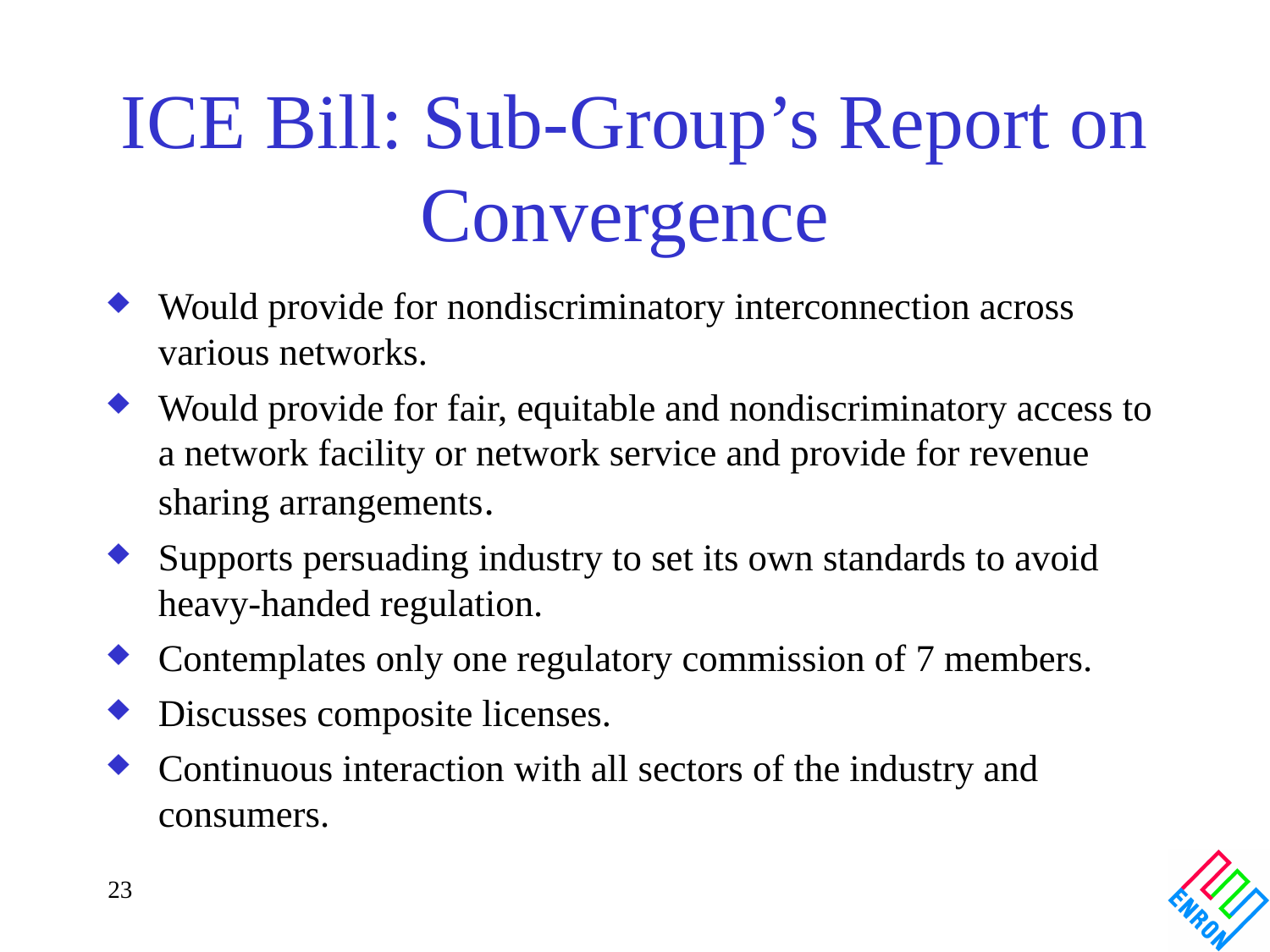

# ICE Bill: Sub-Group’s Report on Convergence
Would provide for nondiscriminatory interconnection across various networks.
Would provide for fair, equitable and nondiscriminatory access to a network facility or network service and provide for revenue sharing arrangements.
Supports persuading industry to set its own standards to avoid heavy-handed regulation.
Contemplates only one regulatory commission of 7 members.
Discusses composite licenses.
Continuous interaction with all sectors of the industry and consumers.
23